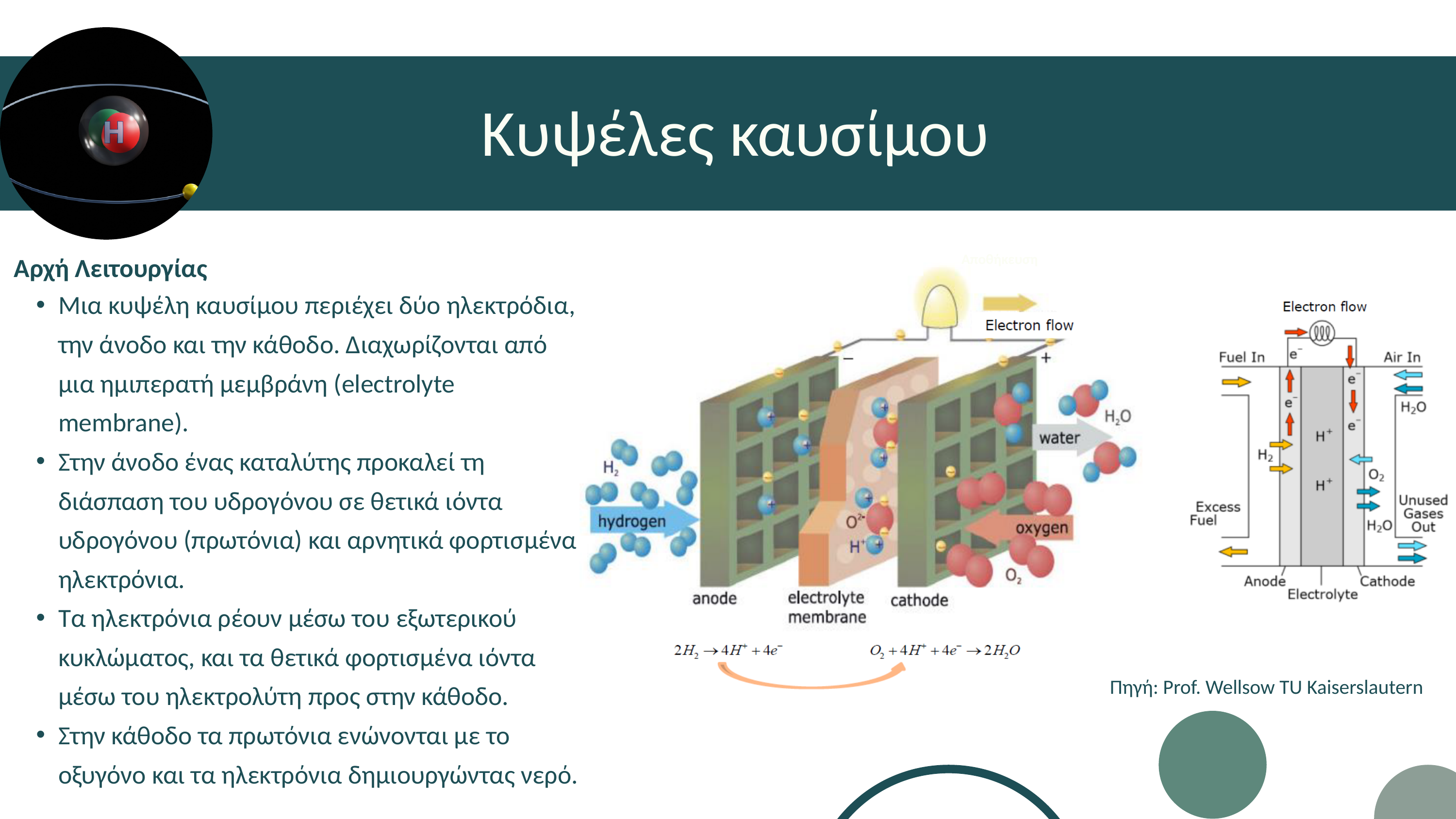

Κυψέλες καυσίμου
Αρχή Λειτουργίας
Αποθήκευση

Μια κυψέλη καυσίμου περιέχει δύο ηλεκτρόδια, την άνοδο και την κάθοδο. Διαχωρίζονται από μια ημιπερατή μεμβράνη (electrolyte membrane).
Στην άνοδο ένας καταλύτης προκαλεί τη διάσπαση του υδρογόνου σε θετικά ιόντα υδρογόνου (πρωτόνια) και αρνητικά φορτισμένα ηλεκτρόνια.
Τα ηλεκτρόνια ρέουν μέσω του εξωτερικού κυκλώματος, και τα θετικά φορτισμένα ιόντα μέσω του ηλεκτρολύτη προς στην κάθοδο.
Στην κάθοδο τα πρωτόνια ενώνονται με το οξυγόνο και τα ηλεκτρόνια δημιουργώντας νερό.
Πηγή: Prof. Wellsow TU Kaiserslautern